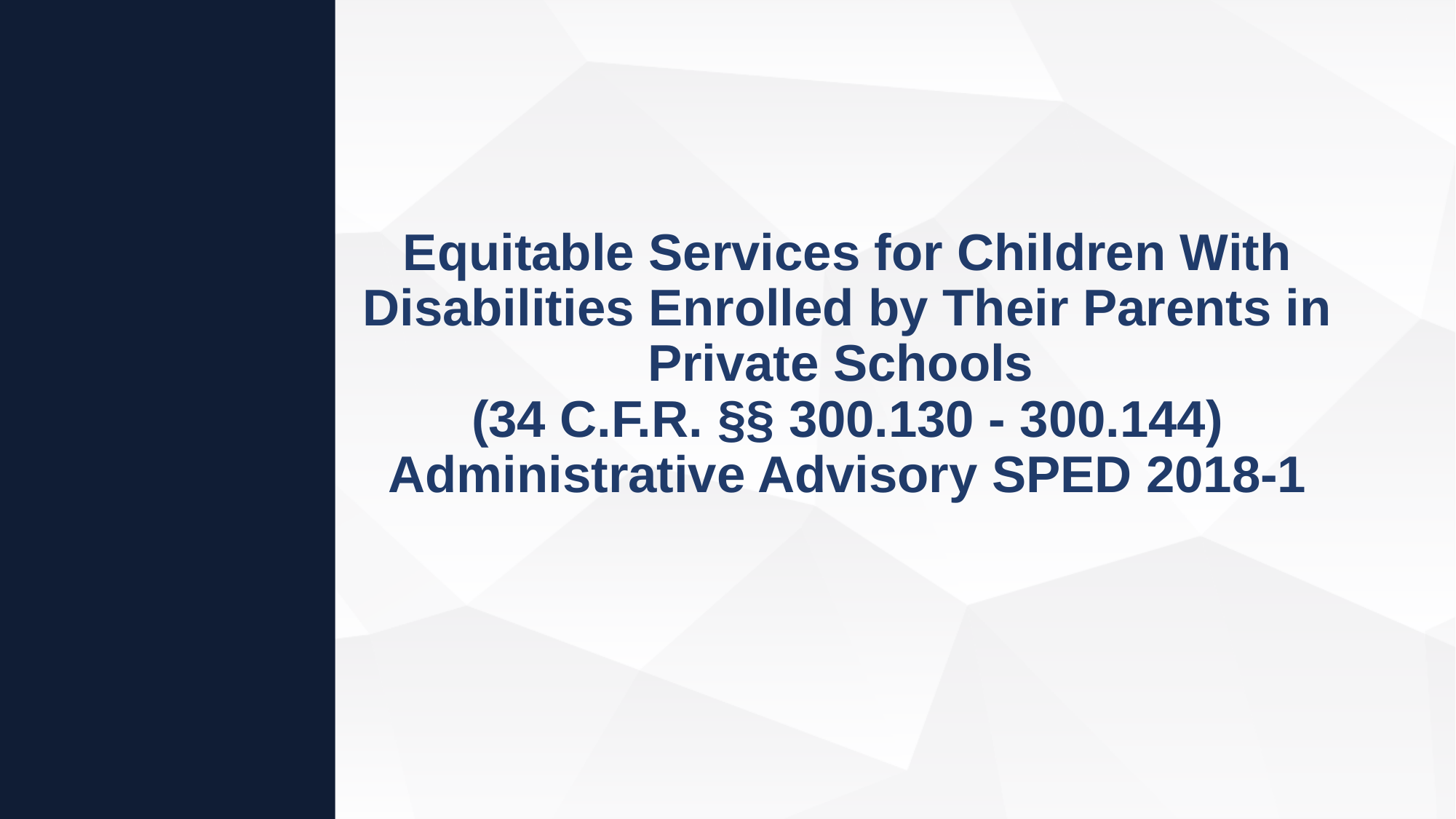

Equitable Services for Children With Disabilities Enrolled by Their Parents in Private Schools
(34 C.F.R. §§ 300.130 - 300.144)
Administrative Advisory SPED 2018-1